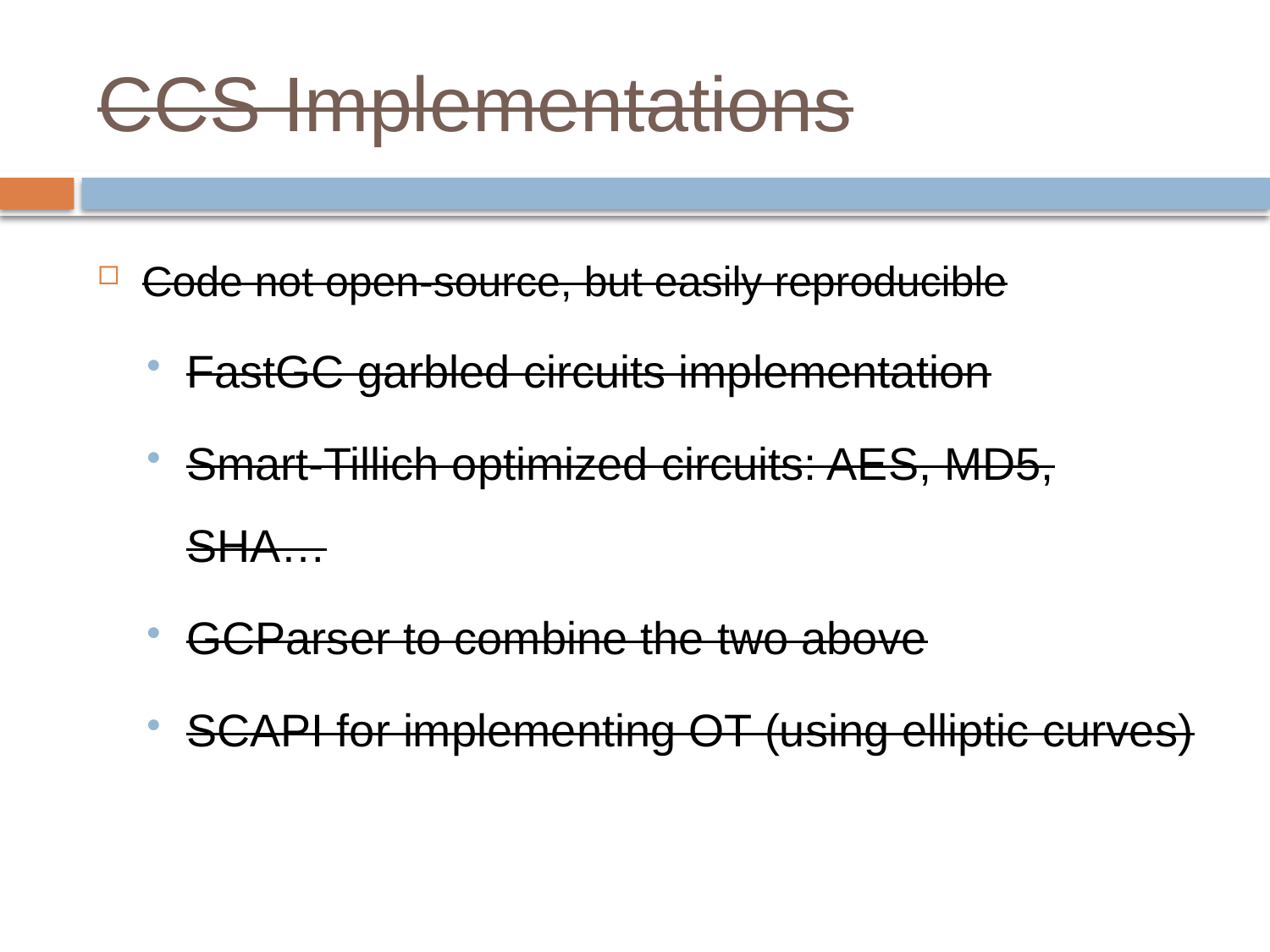

# CCS Implementations
Code not open-source, but easily reproducible
FastGC garbled circuits implementation
Smart-Tillich optimized circuits: AES, MD5, SHA…
GCParser to combine the two above
SCAPI for implementing OT (using elliptic curves)